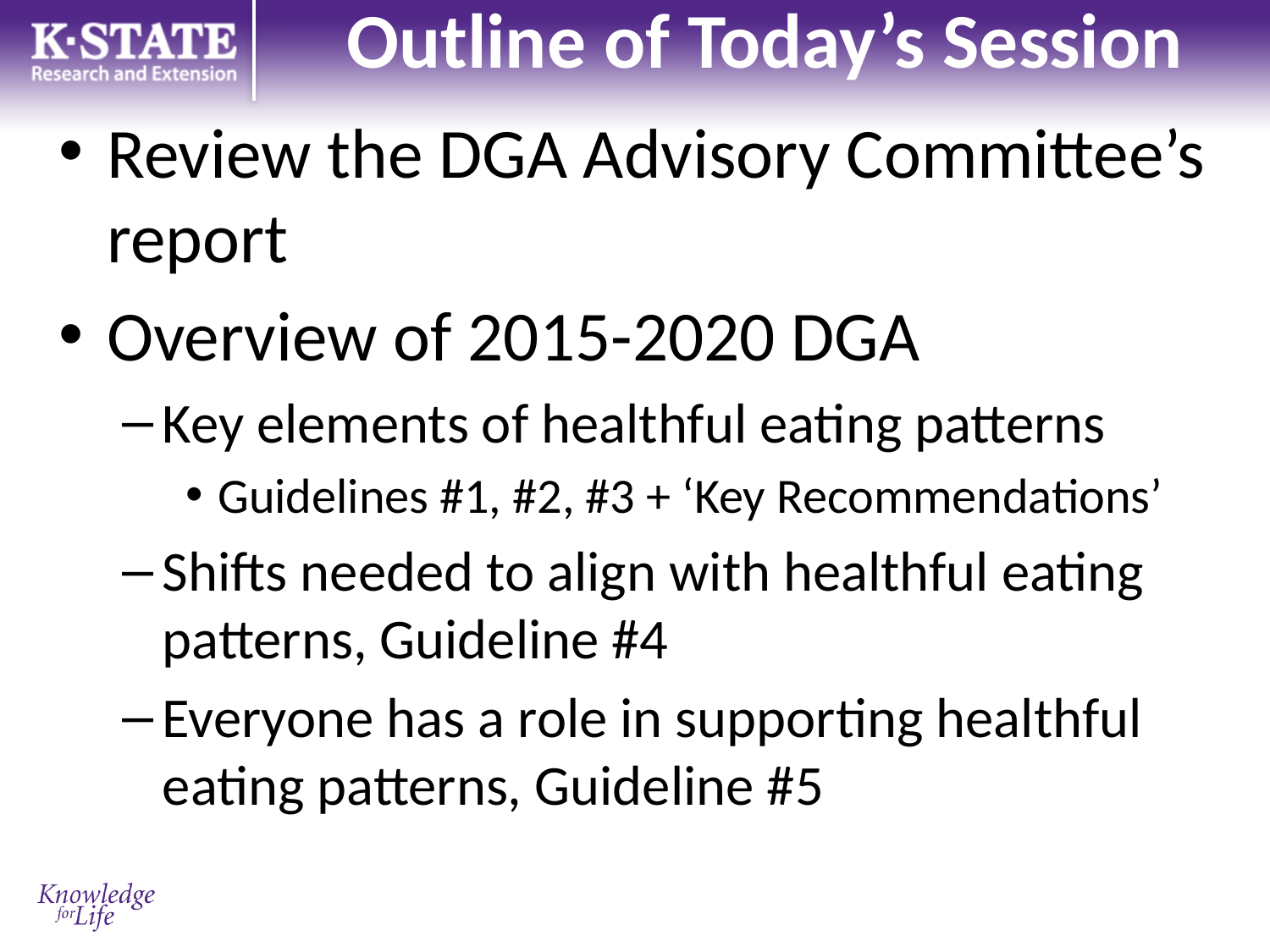

# Outline of Today’s Session
Review the DGA Advisory Committee’s report
Overview of 2015-2020 DGA
Key elements of healthful eating patterns
Guidelines #1, #2, #3 + ‘Key Recommendations’
Shifts needed to align with healthful eating patterns, Guideline #4
Everyone has a role in supporting healthful eating patterns, Guideline #5